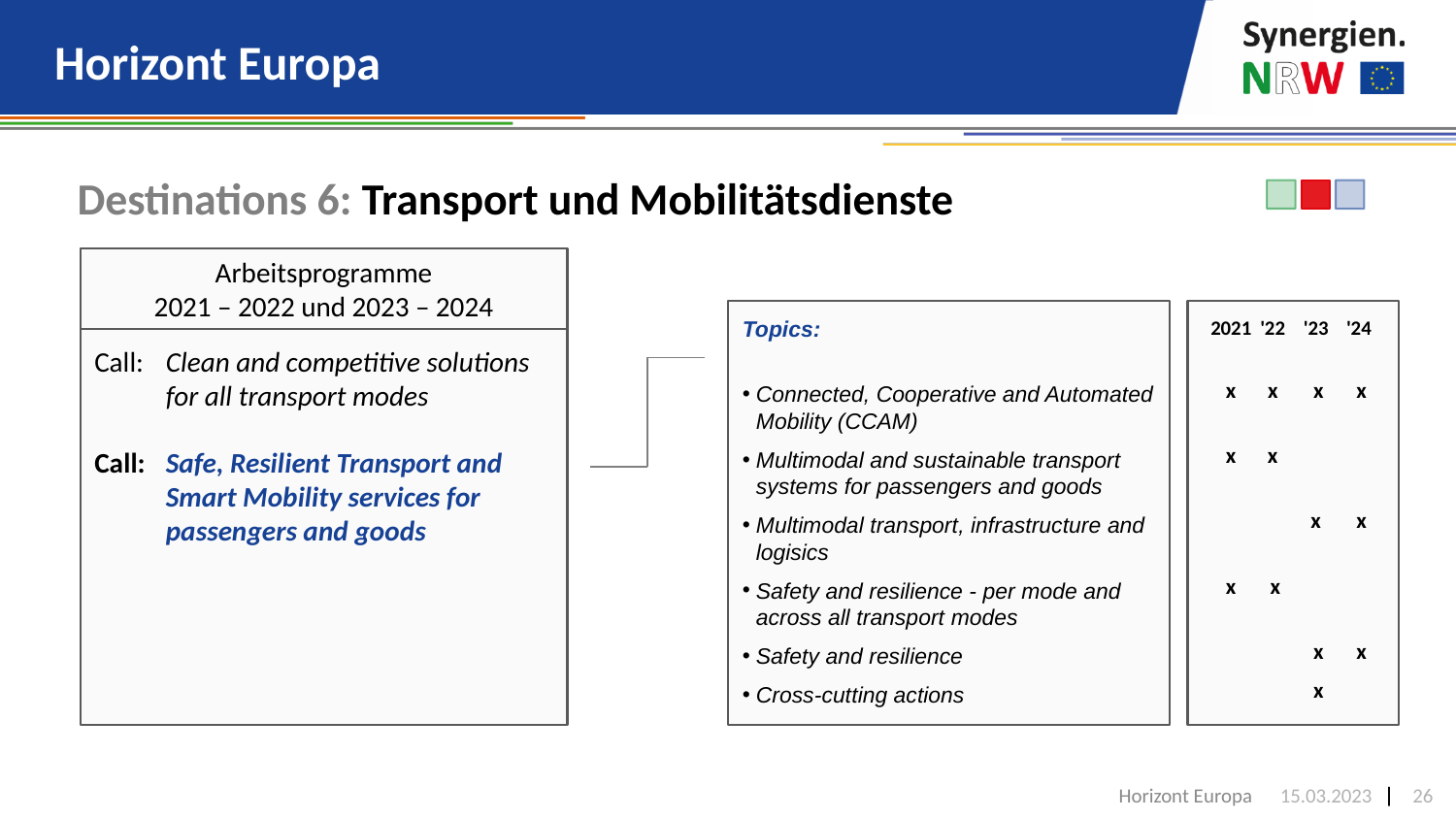

# Horizont Europa
Destinations 6: Transport und Mobilitätsdienste

Arbeitsprogramme
2021 – 2022 und 2023 – 2024
Topics:
Connected, Cooperative and Automated Mobility (CCAM)
Multimodal and sustainable transport systems for passengers and goods
Multimodal transport, infrastructure and logisics
Safety and resilience - per mode and across all transport modes
Safety and resilience
Cross-cutting actions
	2021	'22	'23	'24
	x	x	 x	 x
	x	 x
			 x 	 x
	x	 x
			 x	 x
			 x

Call:	Clean and competitive solutions for all transport modes

Call:	Safe, Resilient Transport and Smart Mobility services for passengers and goods
Horizont Europa
15.03.2023
26